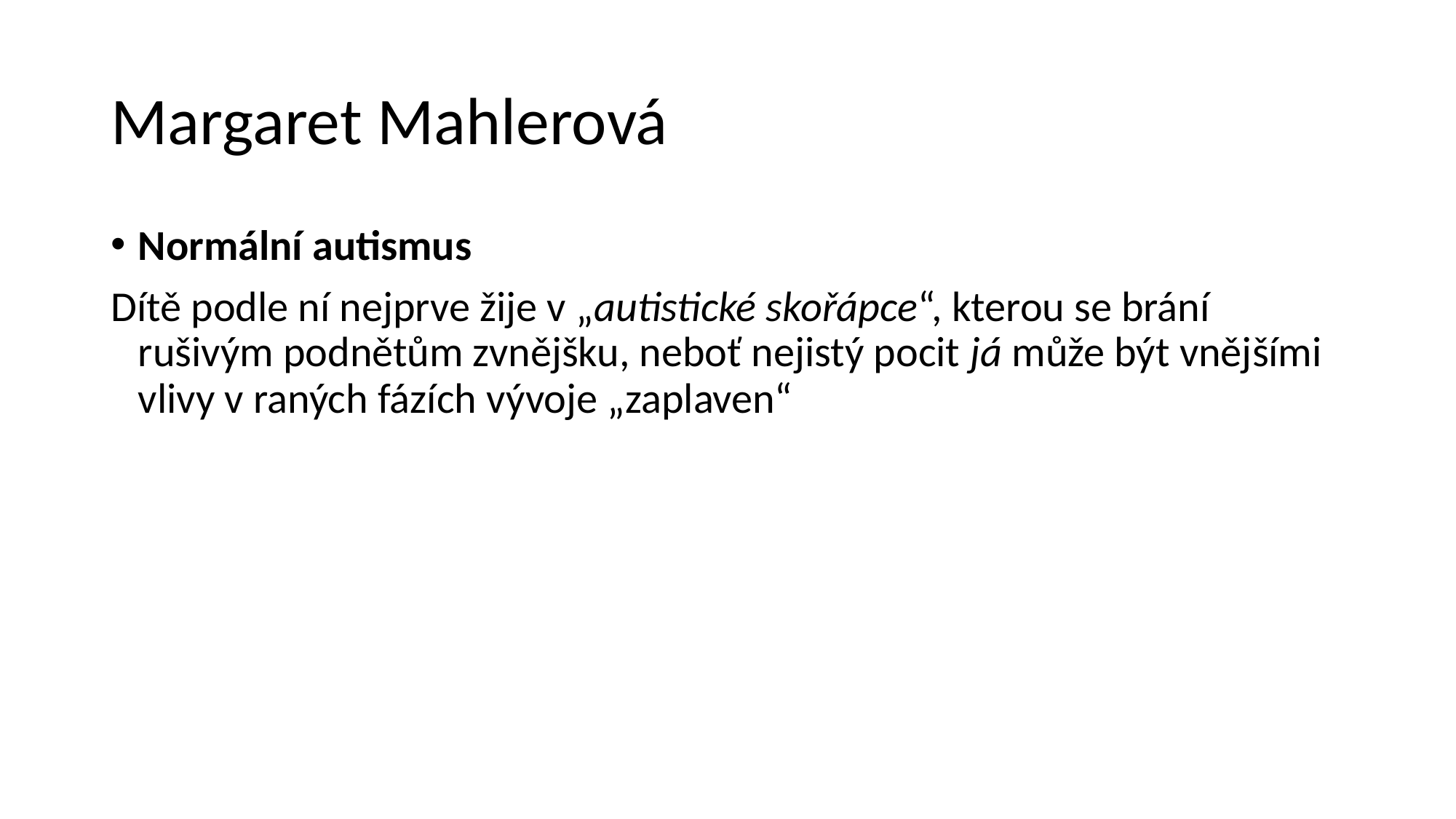

# Margaret Mahlerová
Normální autismus
Dítě podle ní nejprve žije v „autistické skořápce“, kterou se brání rušivým podnětům zvnějšku, neboť nejistý pocit já může být vnějšími vlivy v raných fázích vývoje „zaplaven“